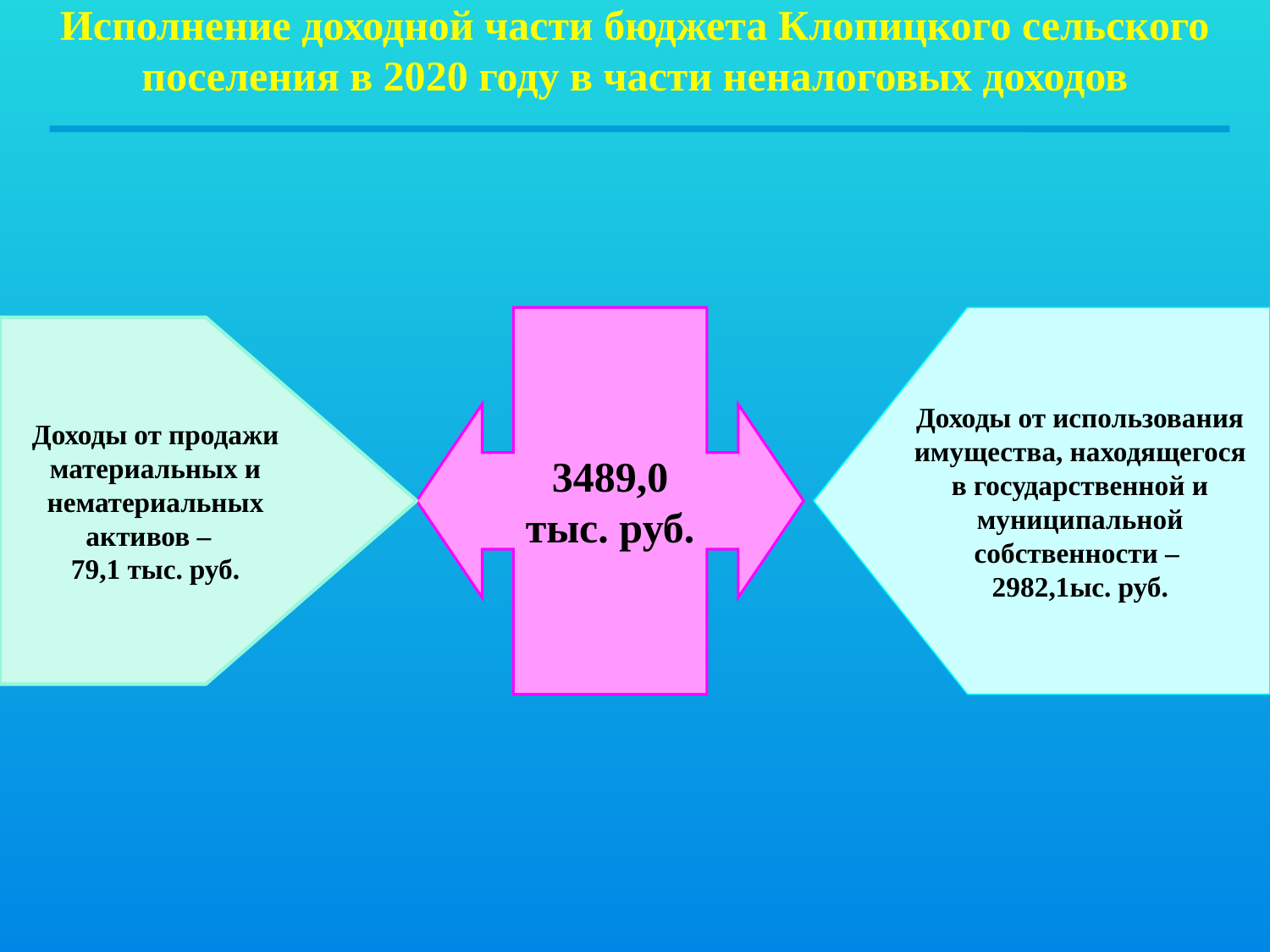

Исполнение доходной части бюджета Клопицкого сельского поселения в 2020 году в части неналоговых доходов

3489,0
тыс. руб.
Доходы от использования имущества, находящегося в государственной и муниципальной собственности –
2982,1ыс. руб.
Доходы от продажи материальных и нематериальных активов –
79,1 тыс. руб.